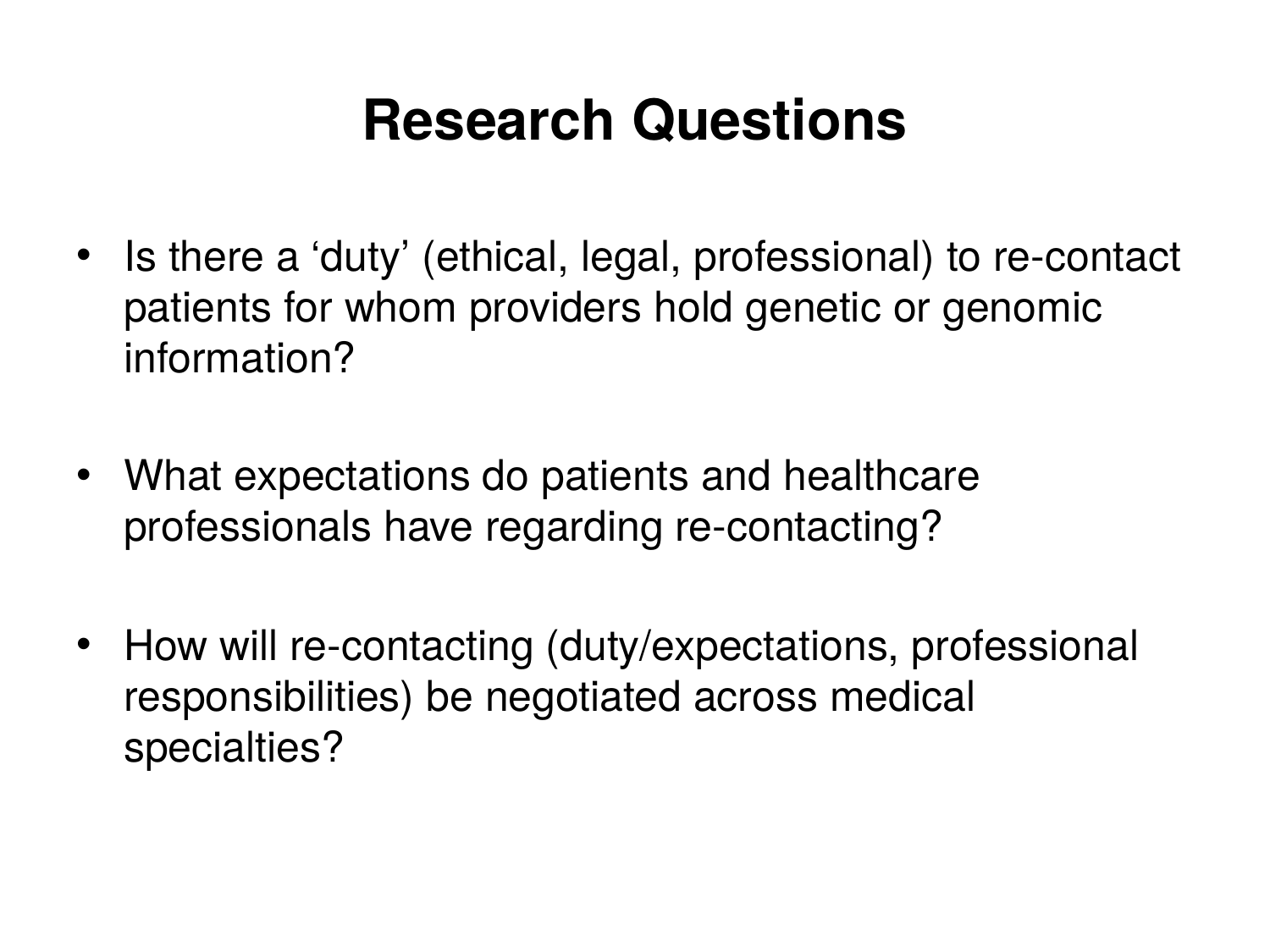

# Research Questions
Is there a ‘duty’ (ethical, legal, professional) to re-contact patients for whom providers hold genetic or genomic information?

What expectations do patients and healthcare professionals have regarding re-contacting?

How will re-contacting (duty/expectations, professional responsibilities) be negotiated across medical specialties?